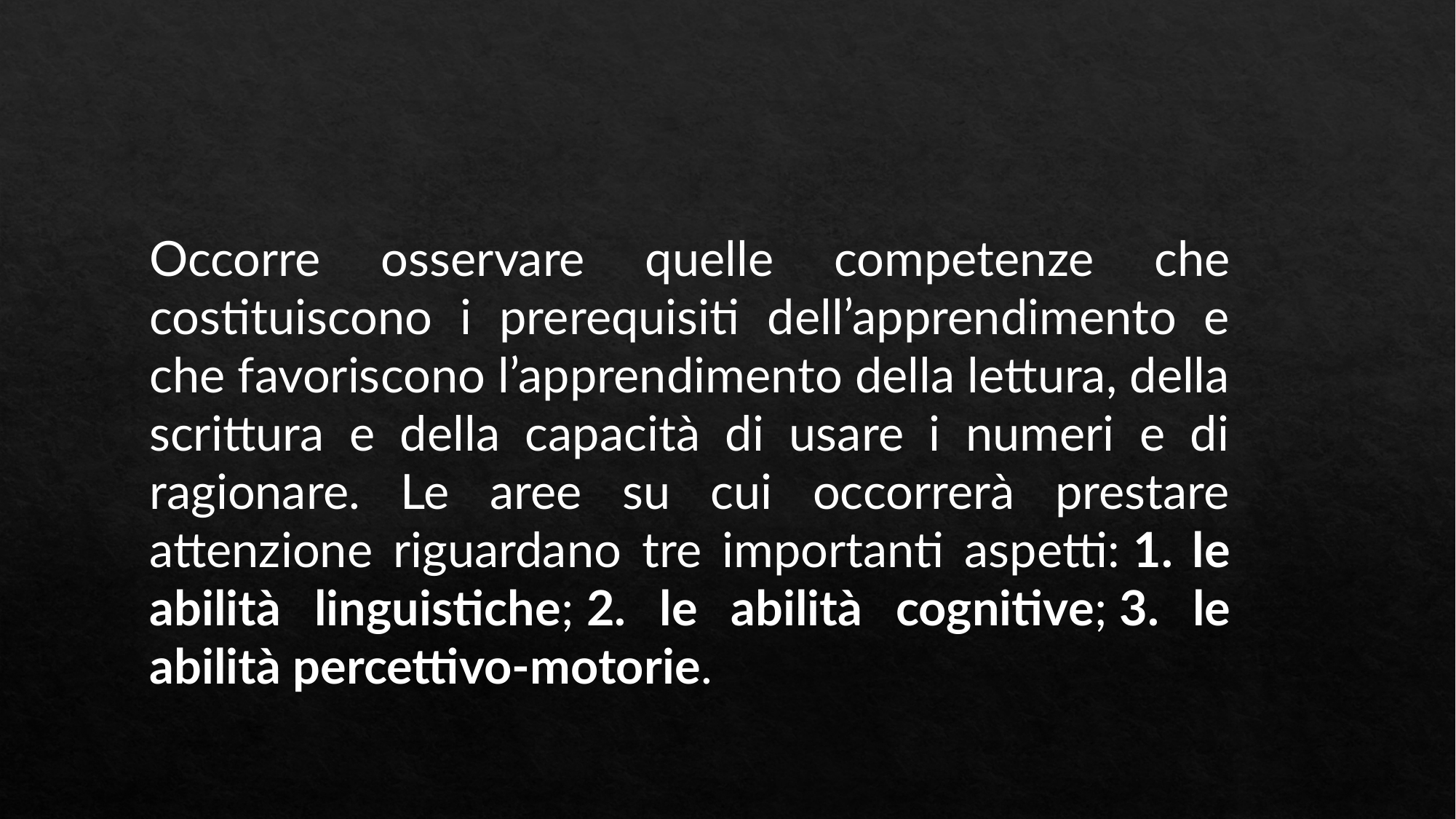

Occorre osservare quelle competenze che costituiscono i prerequisiti dell’apprendimento e che favoriscono l’apprendimento della lettura, della scrittura e della capacità di usare i numeri e di ragionare. Le aree su cui occorrerà prestare attenzione riguardano tre importanti aspetti: 1. le abilità linguistiche; 2. le abilità cognitive; 3. le abilità percettivo-motorie.